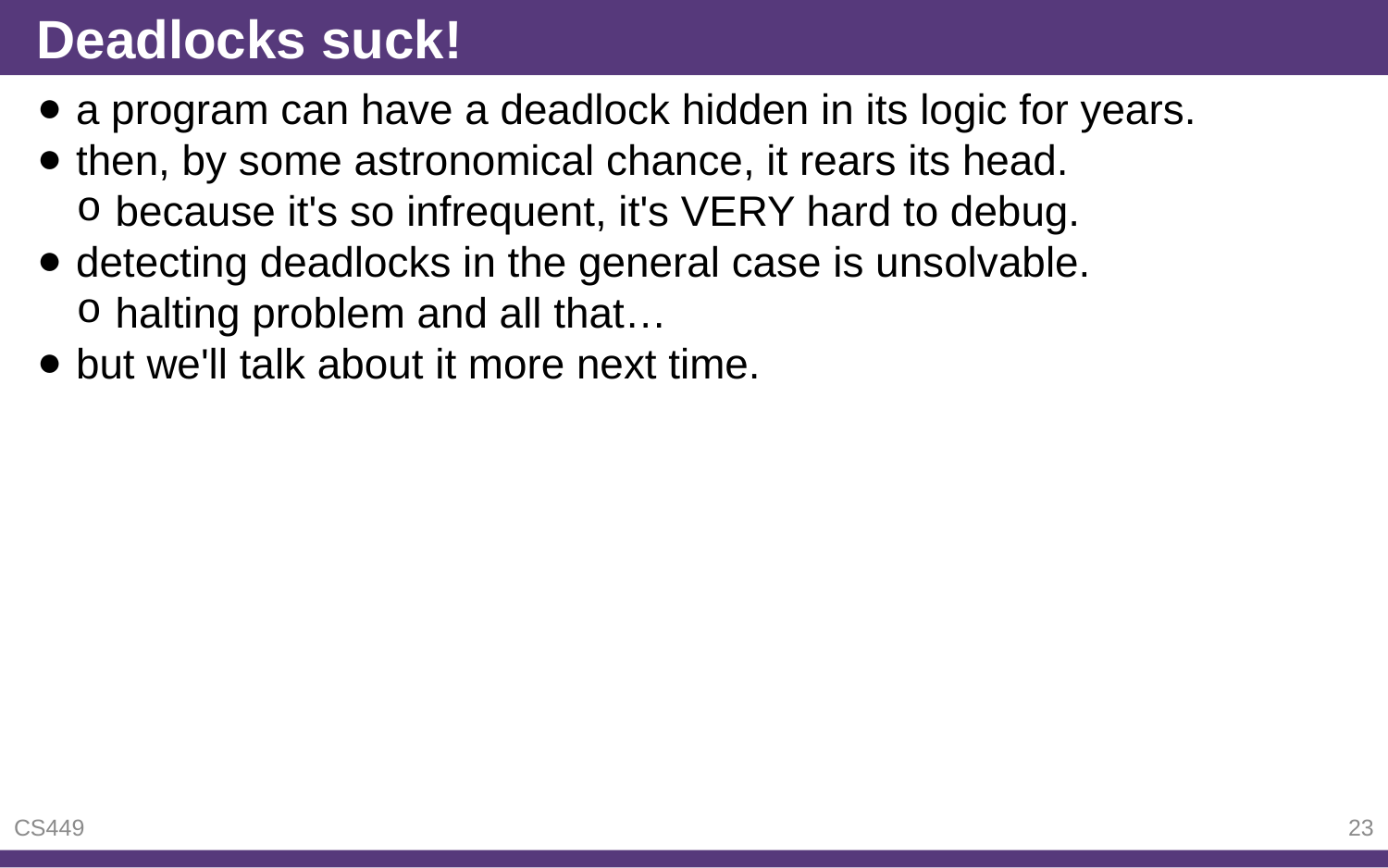

# Deadlocks suck!
a program can have a deadlock hidden in its logic for years.
then, by some astronomical chance, it rears its head.
because it's so infrequent, it's VERY hard to debug.
detecting deadlocks in the general case is unsolvable.
halting problem and all that…
but we'll talk about it more next time.
CS449
23